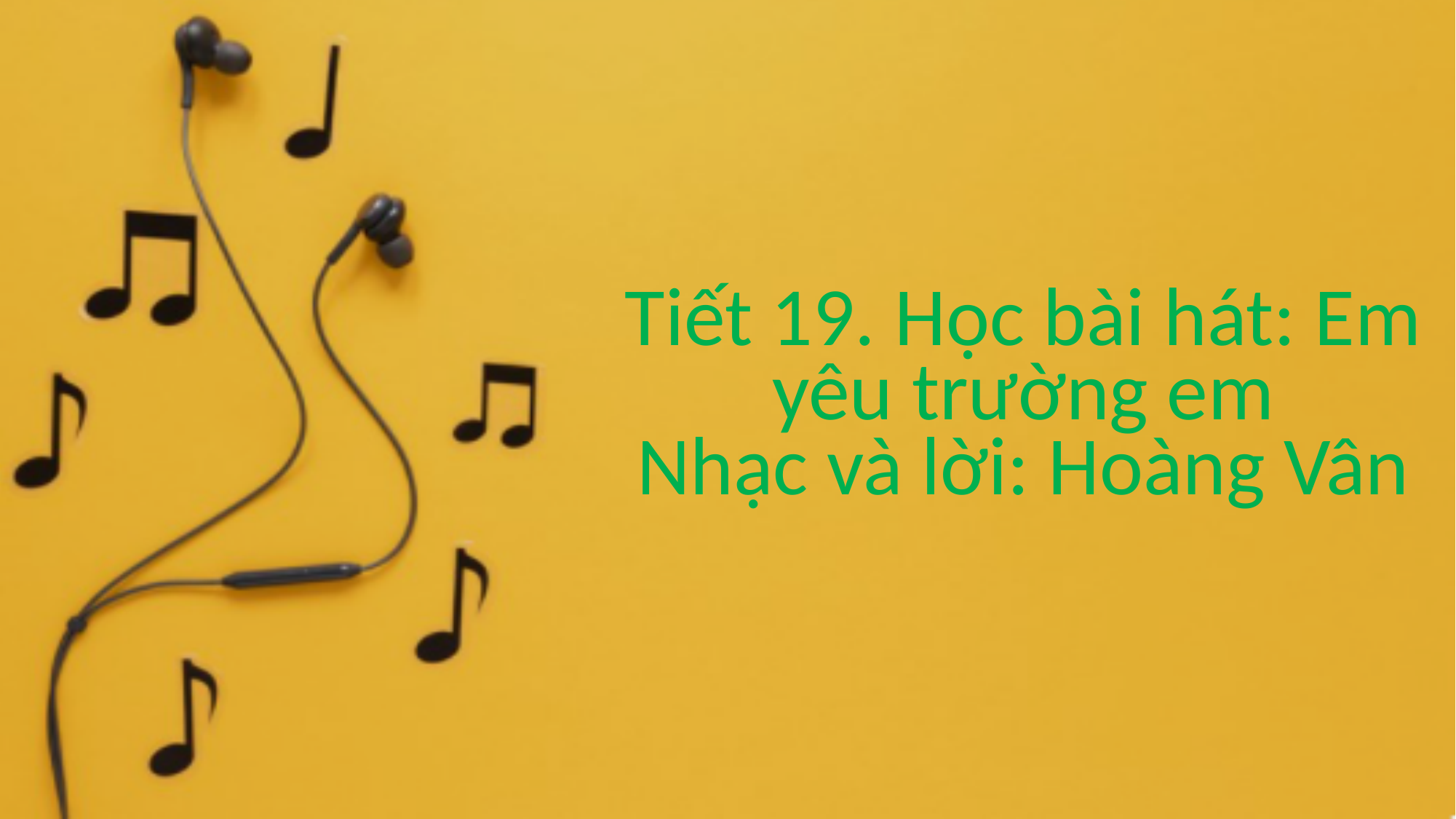

# Tiết 19. Học bài hát: Em yêu trường em Nhạc và lời: Hoàng Vân